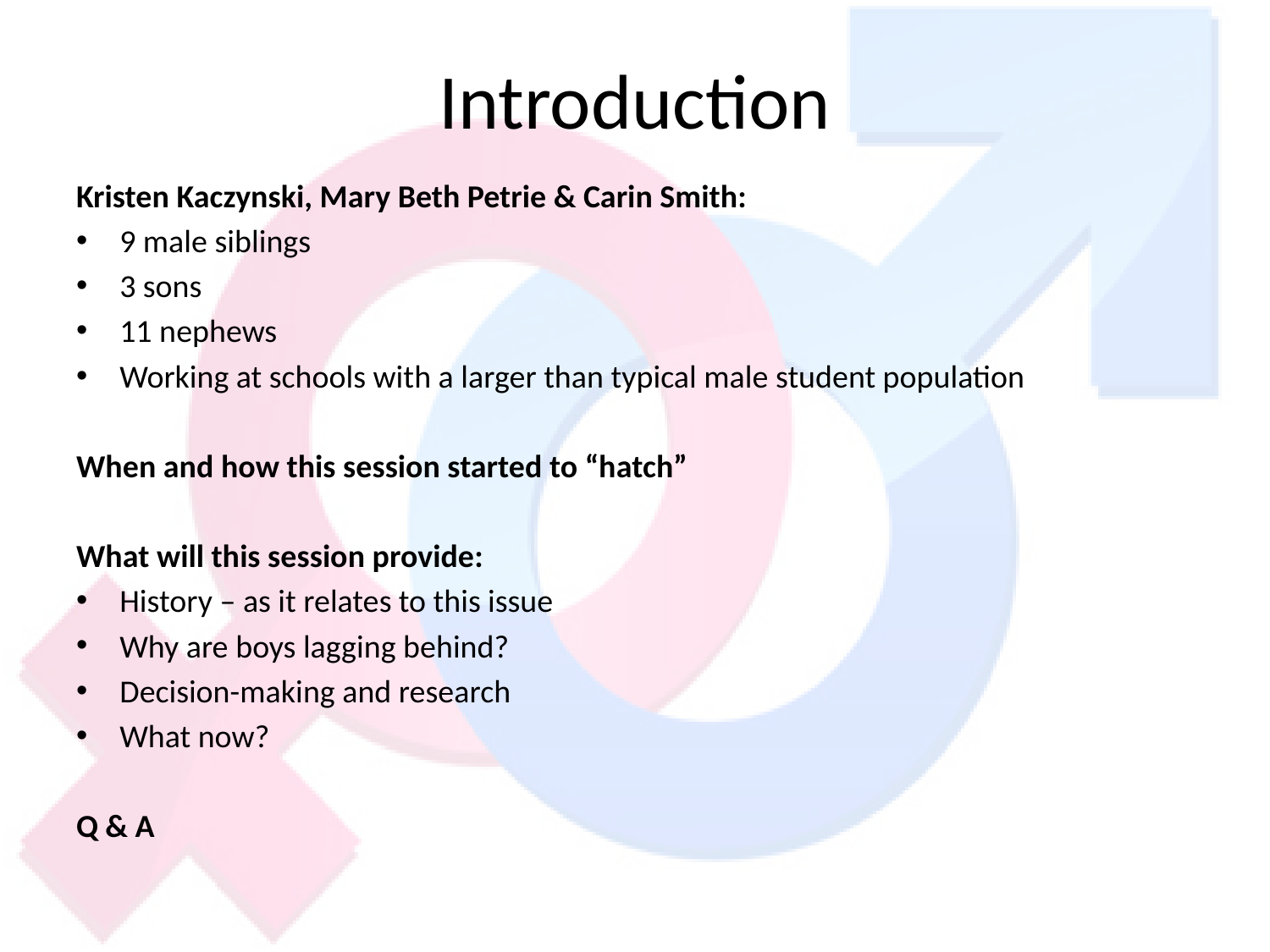

# Introduction
Kristen Kaczynski, Mary Beth Petrie & Carin Smith:
9 male siblings
3 sons
11 nephews
Working at schools with a larger than typical male student population

When and how this session started to “hatch”

What will this session provide:
History – as it relates to this issue
Why are boys lagging behind?
Decision-making and research
What now?

Q & A